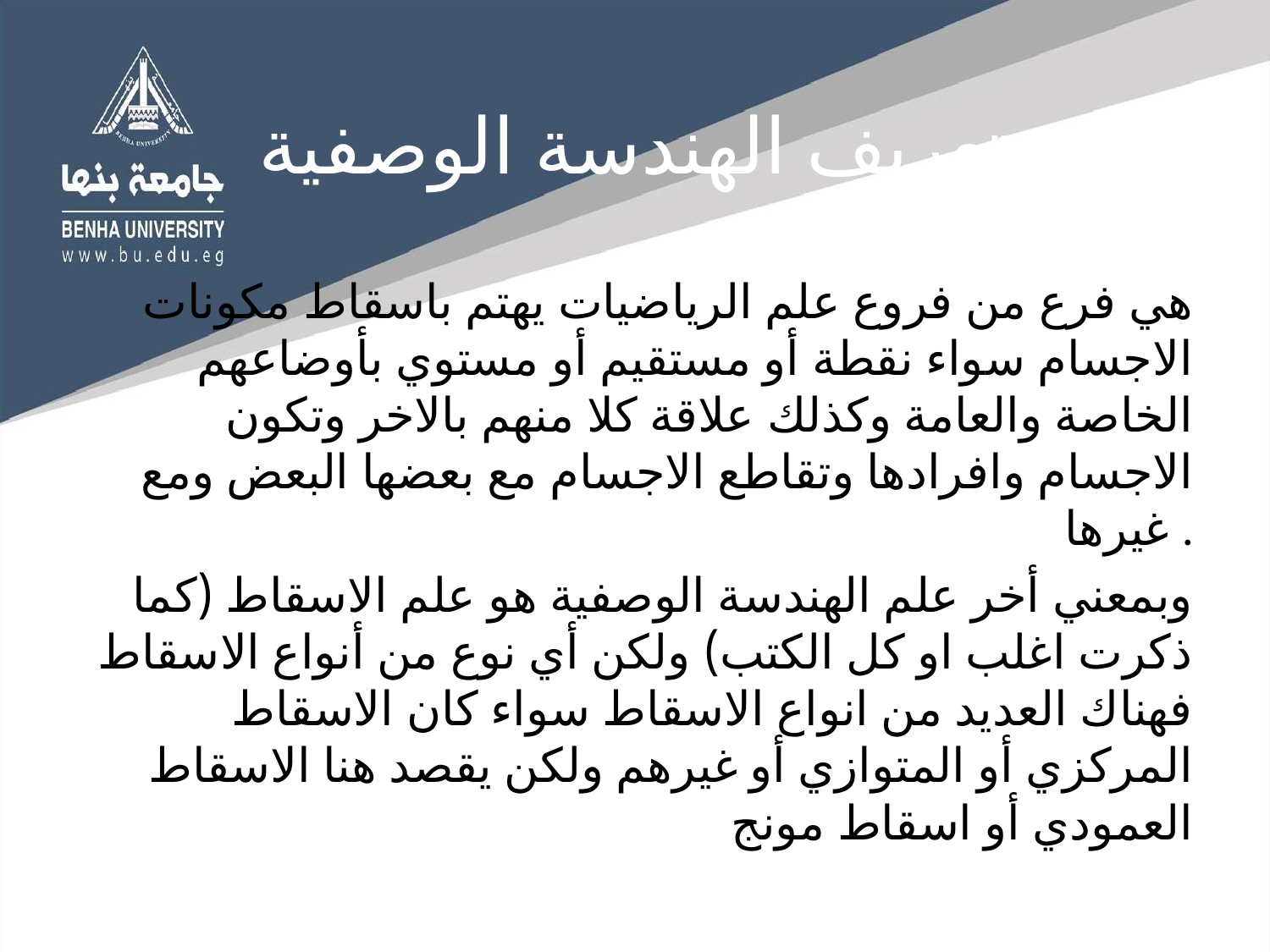

# تعريف الهندسة الوصفية
هي فرع من فروع علم الرياضيات يهتم باسقاط مكونات الاجسام سواء نقطة أو مستقيم أو مستوي بأوضاعهم الخاصة والعامة وكذلك علاقة كلا منهم بالاخر وتكون الاجسام وافرادها وتقاطع الاجسام مع بعضها البعض ومع غيرها .
وبمعني أخر علم الهندسة الوصفية هو علم الاسقاط (كما ذكرت اغلب او كل الكتب) ولكن أي نوع من أنواع الاسقاط فهناك العديد من انواع الاسقاط سواء كان الاسقاط المركزي أو المتوازي أو غيرهم ولكن يقصد هنا الاسقاط العمودي أو اسقاط مونج